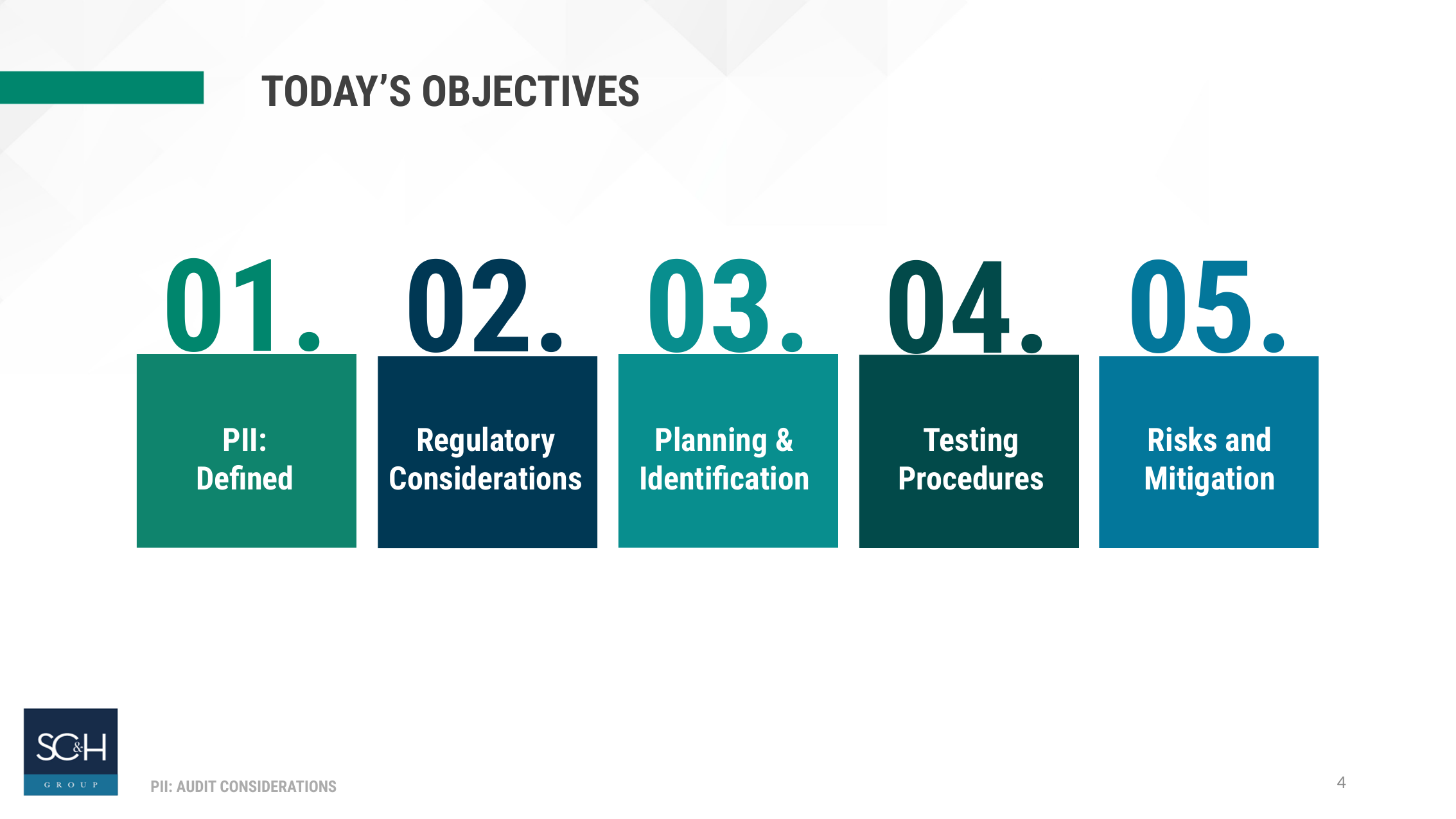

Today’s Objectives
01.
02.
03.
05.
04.

PII:
Defined
Regulatory Considerations
Planning & Identification
Testing Procedures
Risks and Mitigation
4
PII: AUDIT CONSIDERATIONS